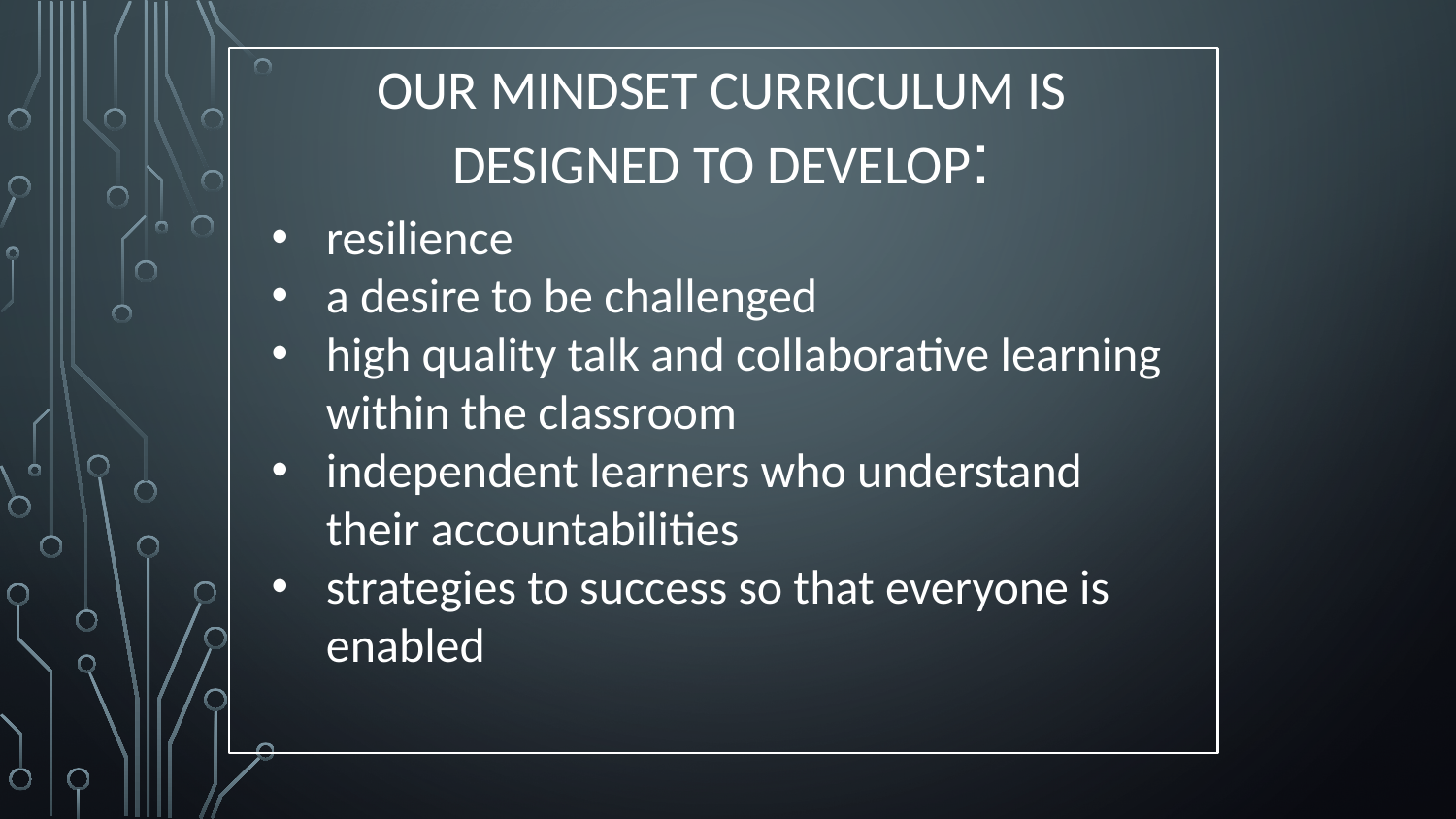

# Our mindset curriculum is designed to develop:

resilience
a desire to be challenged
high quality talk and collaborative learning within the classroom
independent learners who understand their accountabilities
strategies to success so that everyone is enabled